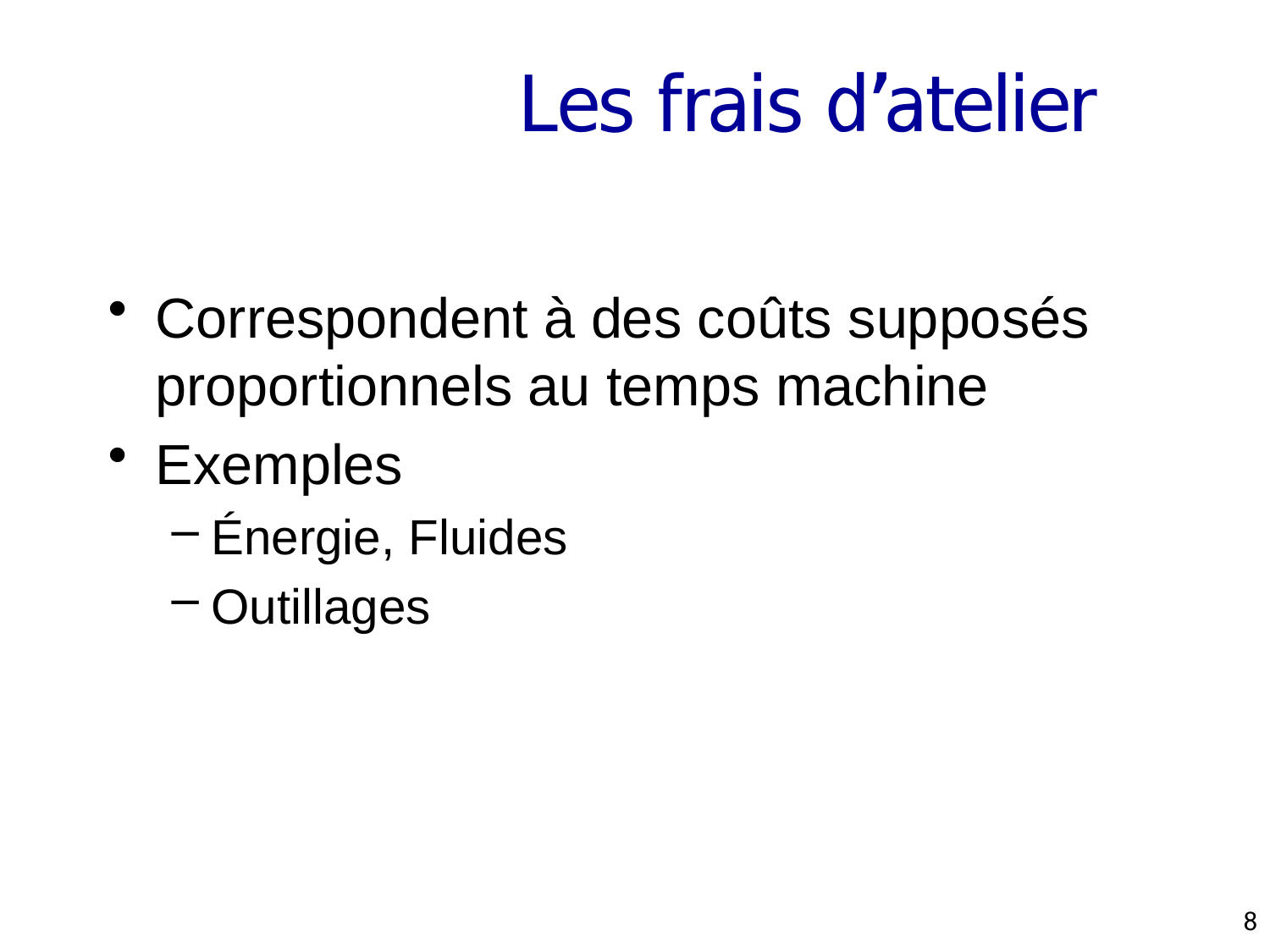

# Les frais d’atelier
Correspondent à des coûts supposés proportionnels au temps machine
Exemples
Énergie, Fluides
Outillages
8